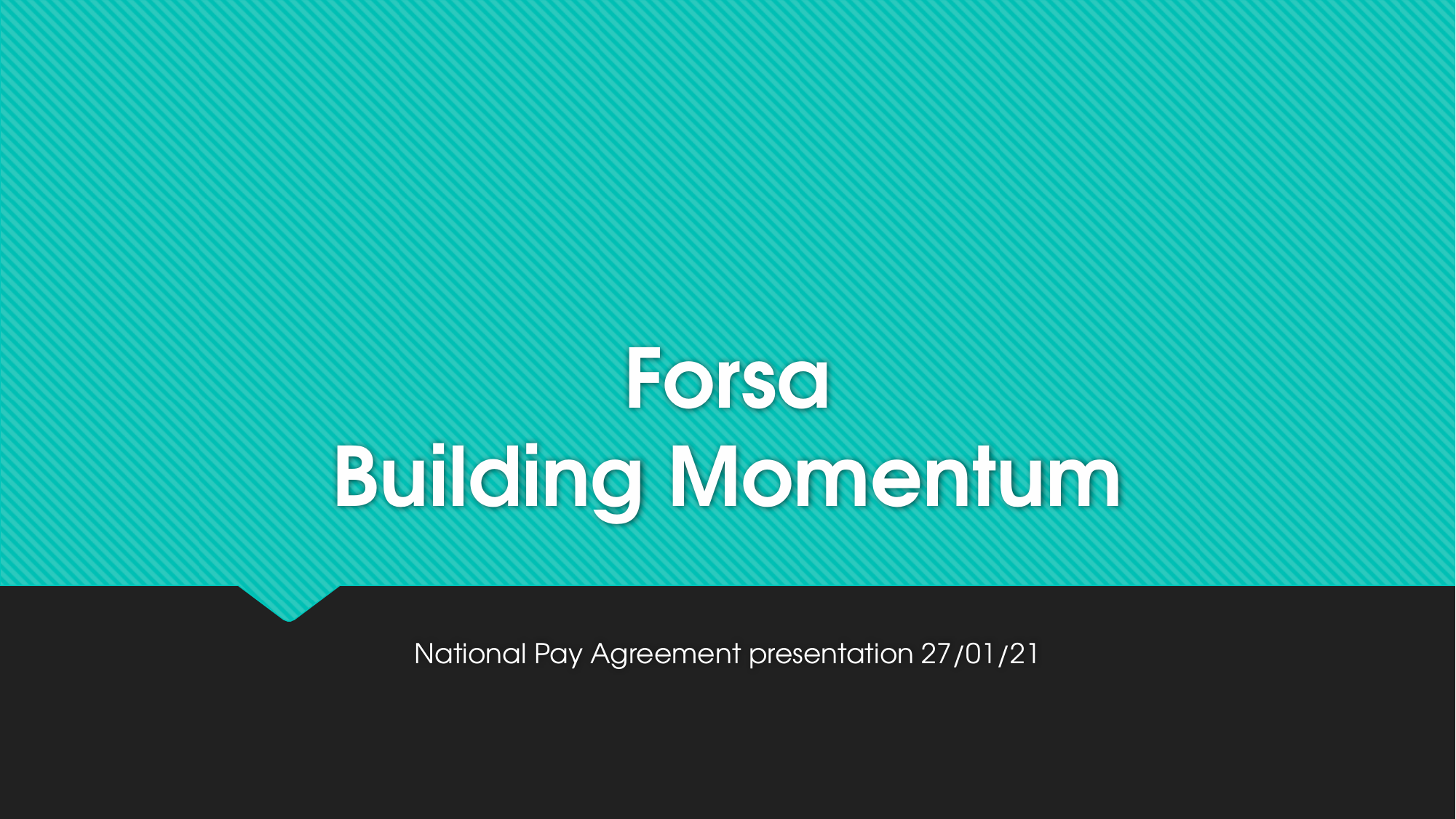

# Forsa Building Momentum
National Pay Agreement presentation 27/01/21